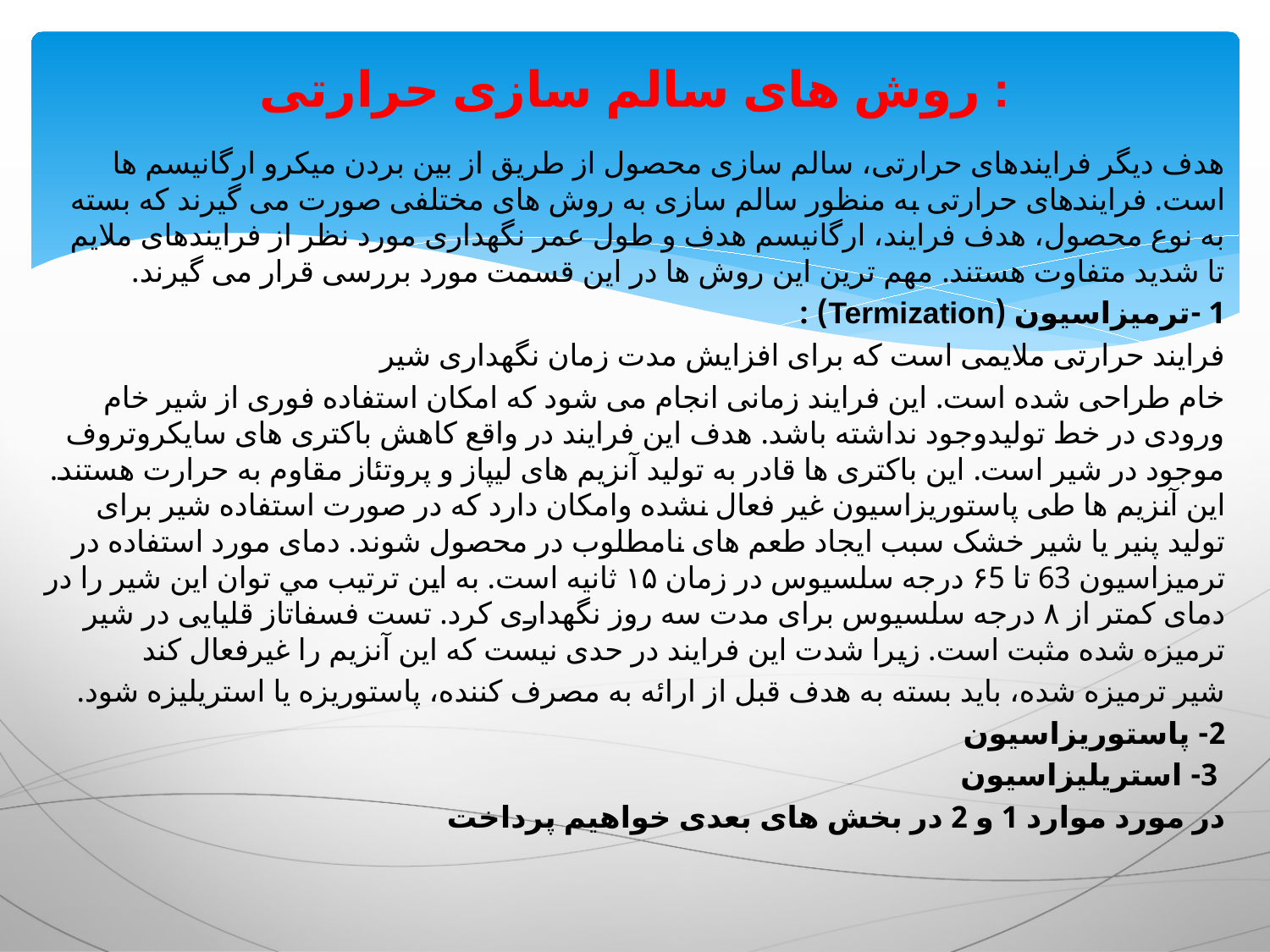

# روش های سالم سازی حرارتی :
هدف دیگر فرایندهای حرارتی، سالم سازی محصول از طریق از بین بردن میکرو ارگانیسم ها است. فرایندهای حرارتی به منظور سالم سازی به روش های مختلفی صورت می گیرند که بسته به نوع محصول، هدف فرایند، ارگانیسم هدف و طول عمر نگهداری مورد نظر از فرایندهای ملایم تا شدید متفاوت هستند. مهم ترین این روش ها در این قسمت مورد بررسی قرار می گیرند.
1 -ترمیزاسیون (Termization) :
فرایند حرارتی ملایمی است که برای افزایش مدت زمان نگهداری شیر
خام طراحی شده است. این فرایند زمانی انجام می شود که امکان استفاده فوری از شیر خام ورودی در خط تولیدوجود نداشته باشد. هدف این فرایند در واقع کاهش باکتری های سایکروتروف موجود در شیر است. این باکتری ها قادر به تولید آنزیم های لیپاز و پروتئاز مقاوم به حرارت هستند. این آنزیم ها طی پاستوریزاسیون غیر فعال نشده وامکان دارد که در صورت استفاده شیر برای تولید پنیر یا شیر خشک سبب ایجاد طعم های نامطلوب در محصول شوند. دمای مورد استفاده در ترمیزاسیون 63 تا ۶5 درجه سلسیوس در زمان ۱۵ ثانیه است. به این ترتیب مي توان این شیر را در دمای کمتر از ۸ درجه سلسیوس برای مدت سه روز نگهداری کرد. تست فسفاتاز قلیایی در شیر ترمیزه شده مثبت است. زیرا شدت این فرایند در حدی نیست که این آنزیم را غیرفعال کند
شیر ترمیزه شده، باید بسته به هدف قبل از ارائه به مصرف کننده، پاستوریزه یا استریلیزه شود.
2- پاستوریزاسیون
 3- استریلیزاسیون
در مورد موارد 1 و 2 در بخش های بعدی خواهیم پرداخت